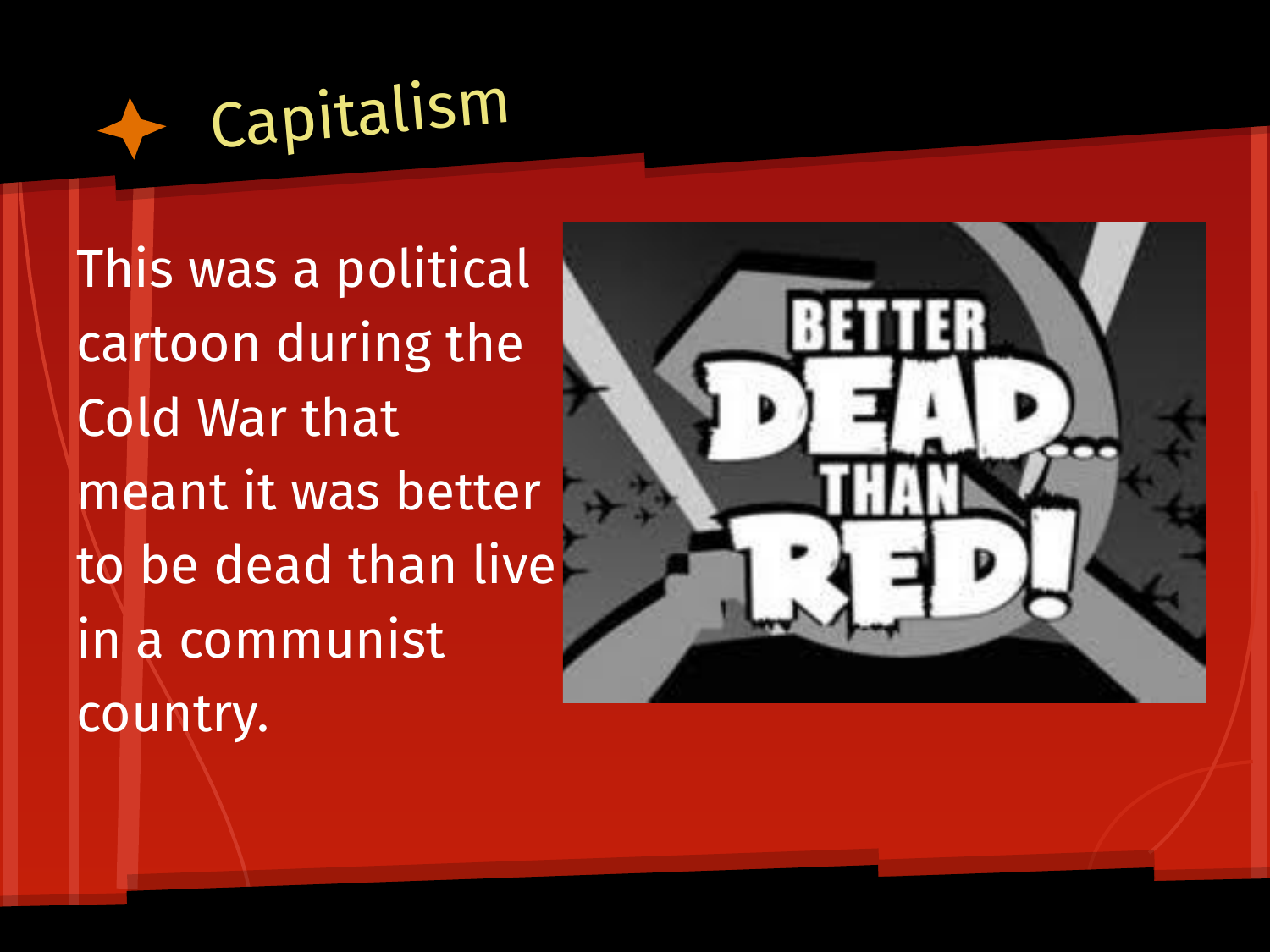

# Capitalism
This was a political
cartoon during the
Cold War that
meant it was better
to be dead than live
in a communist
country.